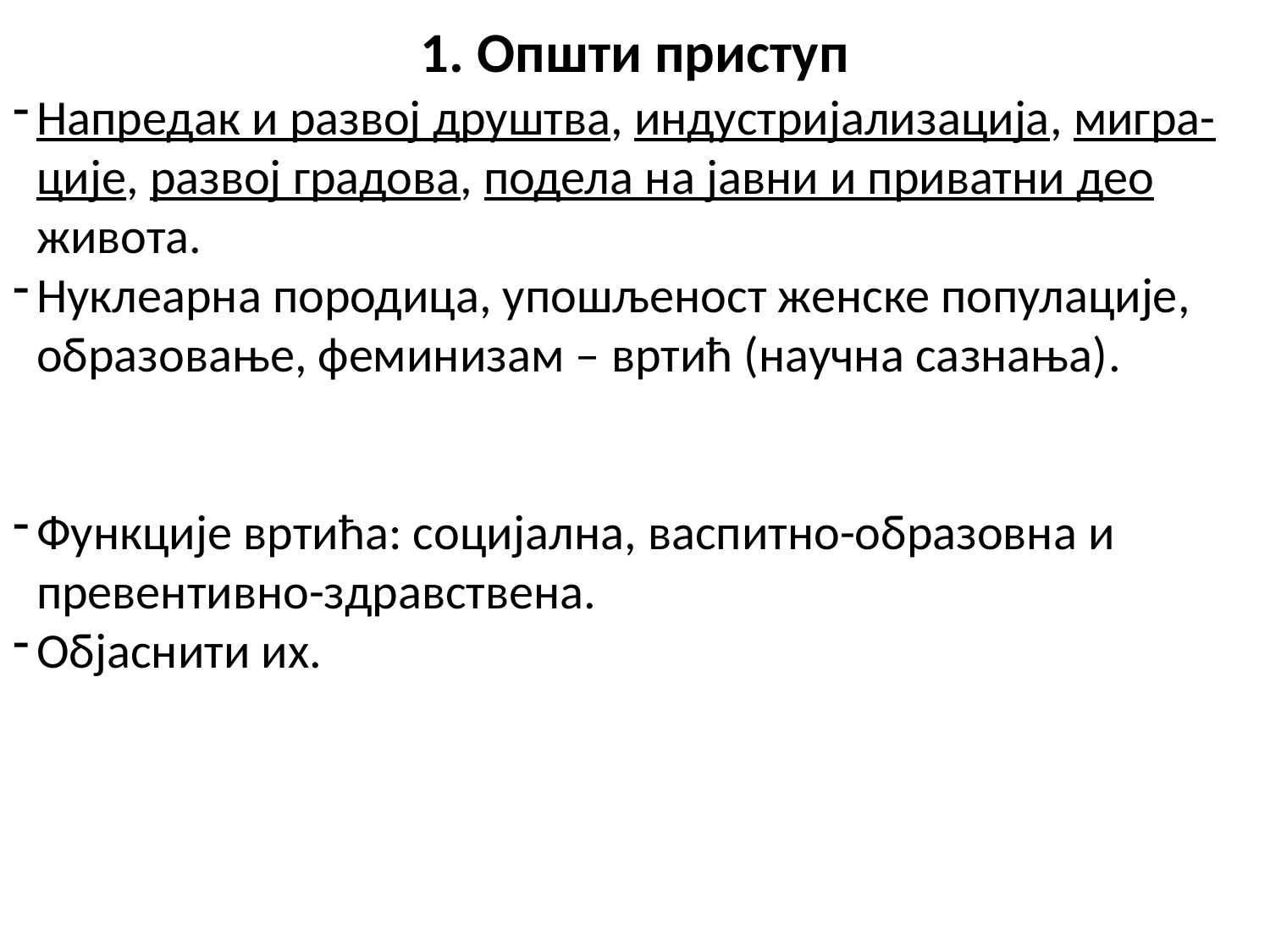

# 1. Општи приступ
Напредак и развој друштва, индустријализација, мигра-ције, развој градова, подела на јавни и приватни део живота.
Нуклеарна породица, упошљеност женске популације, образовање, феминизам – вртић (научна сазнања).

Функције вртића: социјалнa, васпитно-образовнa и превентивно-здравственa.
Објаснити их.